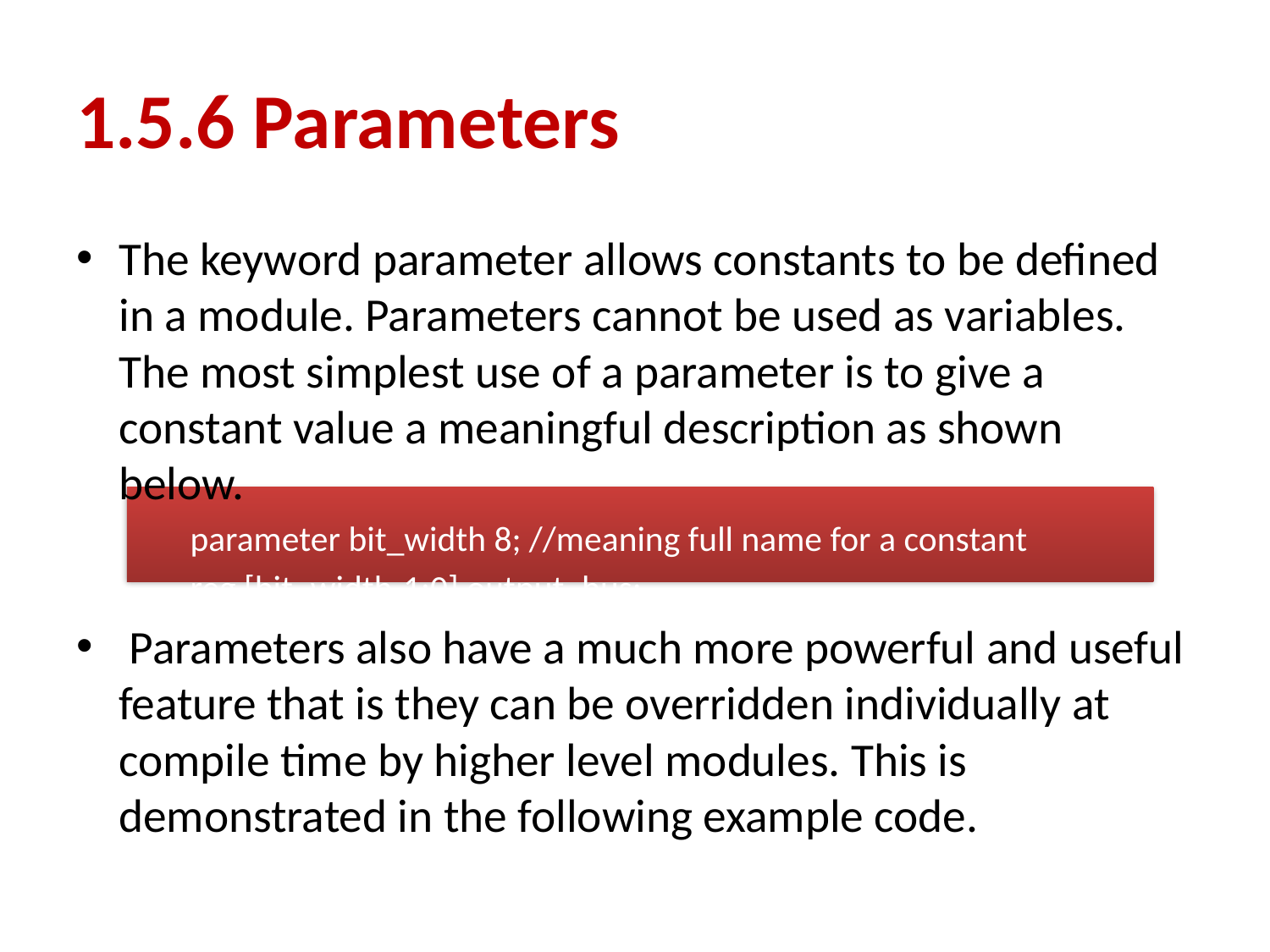

# 1.5.6 Parameters
The keyword parameter allows constants to be defined in a module. Parameters cannot be used as variables. The most simplest use of a parameter is to give a constant value a meaningful description as shown below.
parameter bit_width 8; //meaning full name for a constant
reg [bit_width-1:0] output_bus;
 Parameters also have a much more powerful and useful feature that is they can be overridden individually at compile time by higher level modules. This is demonstrated in the following example code.